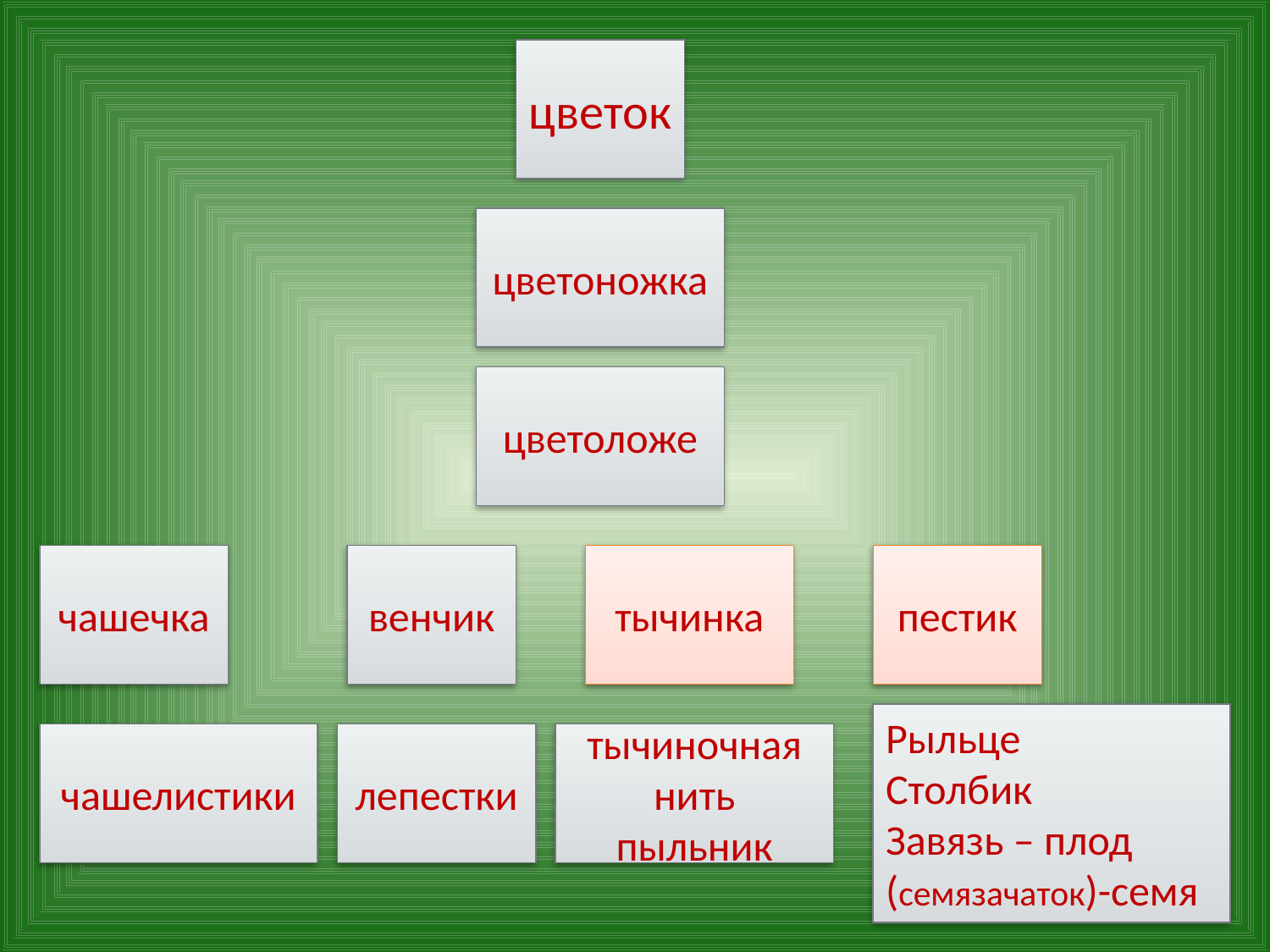

цветок
цветоножка
цветоложе
чашечка
венчик
тычинка
пестик
Рыльце
Столбик
Завязь – плод
(семязачаток)-семя
чашелистики
лепестки
тычиночная нить
пыльник